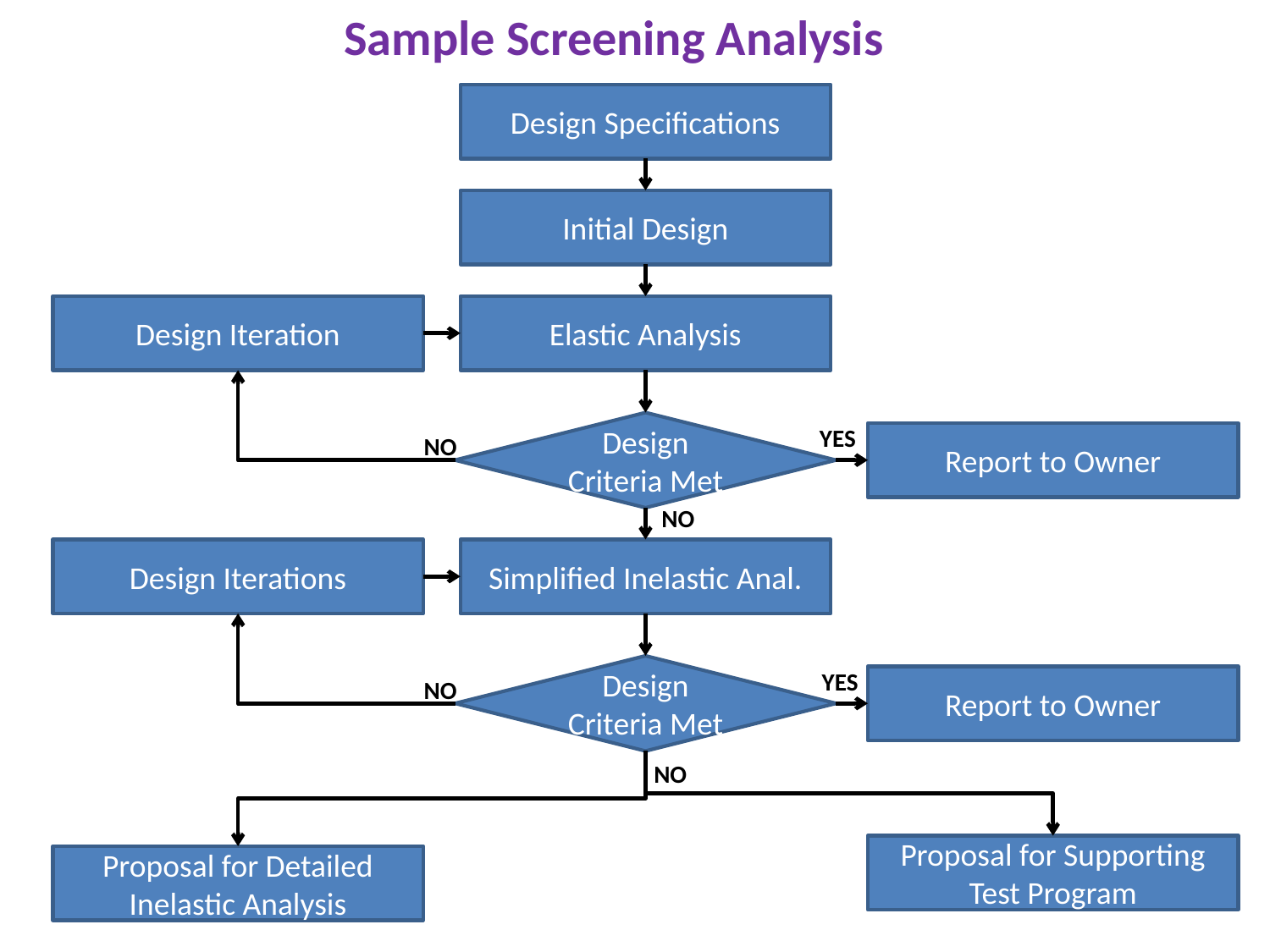

Sample Screening Analysis
Design Specifications
Initial Design
Design Iteration
Elastic Analysis
Design Criteria Met
Report to Owner
Design Iterations
Simplified Inelastic Anal.
Design Criteria Met
Report to Owner
Proposal for Supporting Test Program
Proposal for Detailed Inelastic Analysis
YES
NO
NO
YES
NO
NO